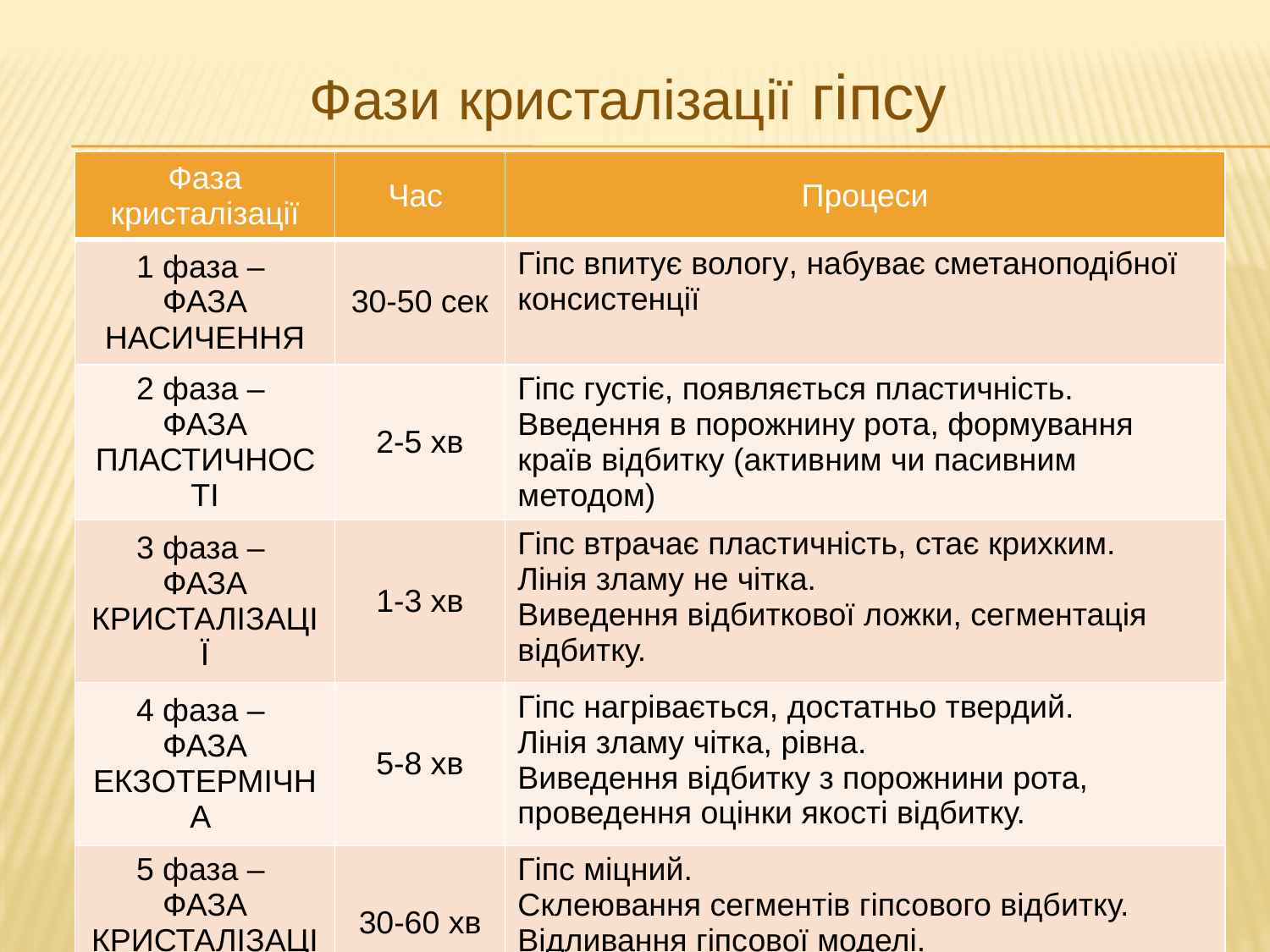

# Фази кристалізації гіпсу
| Фаза кристалізації | Час | Процеси |
| --- | --- | --- |
| 1 фаза – ФАЗА НАСИЧЕННЯ | 30-50 сек | Гіпс впитує вологу, набуває сметаноподібної консистенції |
| 2 фаза – ФАЗА ПЛАСТИЧНОСТІ | 2-5 хв | Гіпс густіє, появляється пластичність. Введення в порожнину рота, формування країв відбитку (активним чи пасивним методом) |
| 3 фаза – ФАЗА КРИСТАЛІЗАЦІЇ | 1-3 хв | Гіпс втрачає пластичність, стає крихким. Лінія зламу не чітка. Виведення відбиткової ложки, сегментація відбитку. |
| 4 фаза – ФАЗА ЕКЗОТЕРМІЧНА | 5-8 хв | Гіпс нагрівається, достатньо твердий. Лінія зламу чітка, рівна. Виведення відбитку з порожнини рота, проведення оцінки якості відбитку. |
| 5 фаза – ФАЗА КРИСТАЛІЗАЦІЇ | 30-60 хв | Гіпс міцний. Склеювання сегментів гіпсового відбитку. Відливання гіпсової моделі. |